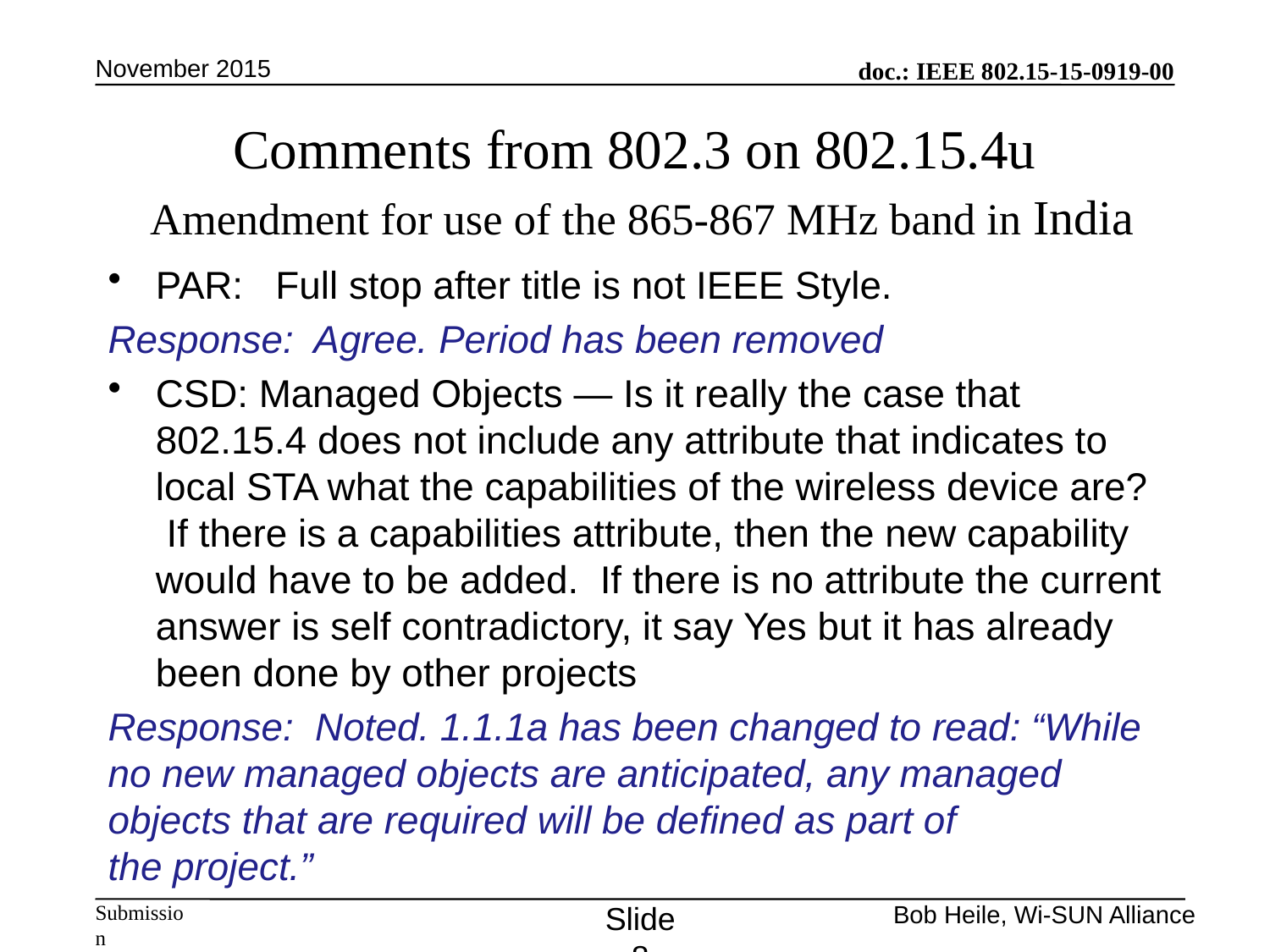

November 2015
# Comments from 802.3 on 802.15.4u Amendment for use of the 865-867 MHz band in India
PAR:   Full stop after title is not IEEE Style.
Response:  Agree. Period has been removed
CSD: Managed Objects — Is it really the case that 802.15.4 does not include any attribute that indicates to local STA what the capabilities of the wireless device are?  If there is a capabilities attribute, then the new capability would have to be added.  If there is no attribute the current answer is self contradictory, it say Yes but it has already been done by other projects
Response:  Noted. 1.1.1a has been changed to read: “While no new managed objects are anticipated, any managed objects that are required will be defined as part of the project.”
Slide 8
Bob Heile, Wi-SUN Alliance